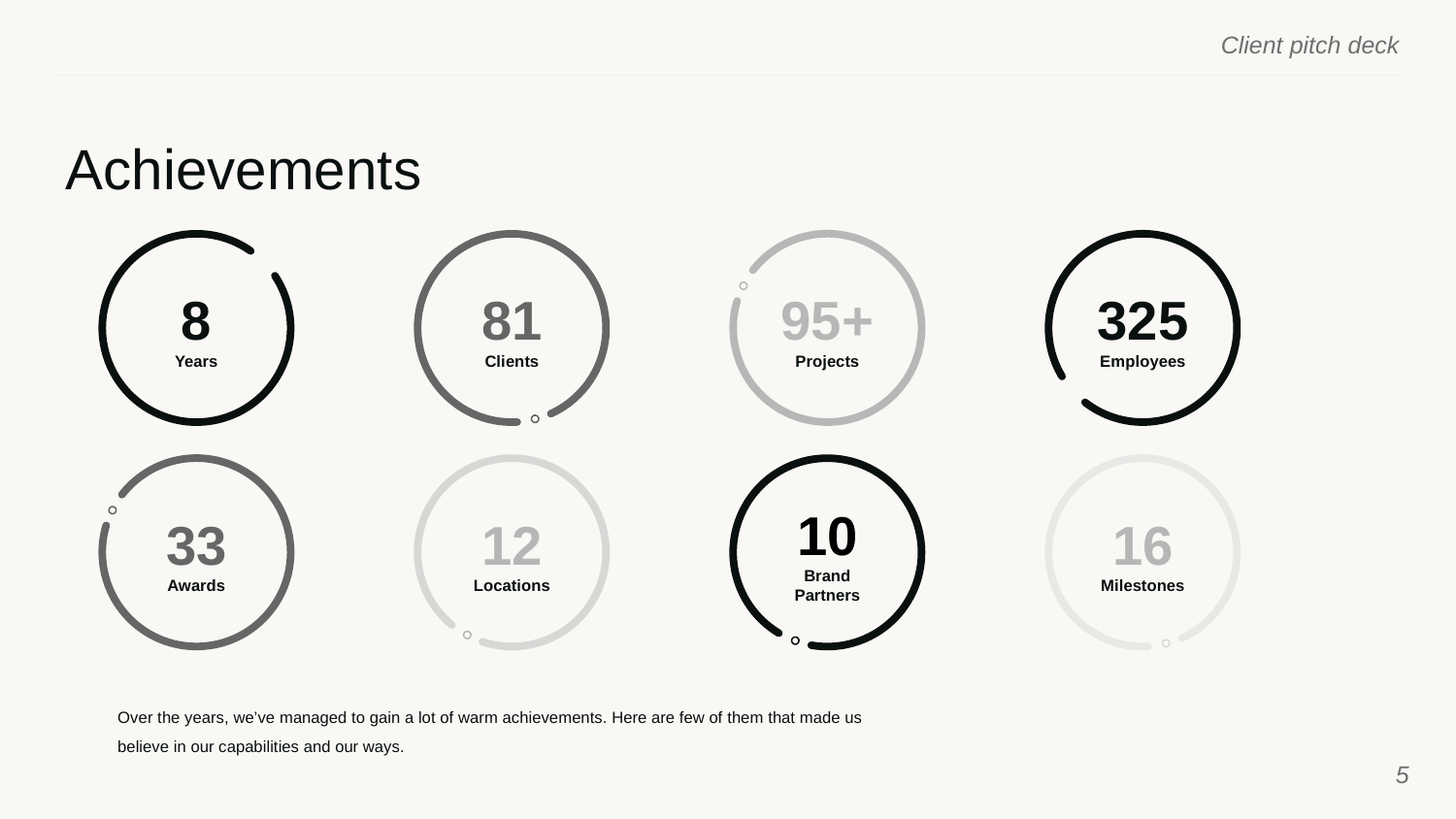

# Achievements

8
Years
81
Clients
95+
Projects
325
Employees

33
Awards
12
Locations
10
Brand Partners
16
Milestones
Over the years, we’ve managed to gain a lot of warm achievements. Here are few of them that made us believe in our capabilities and our ways.
5